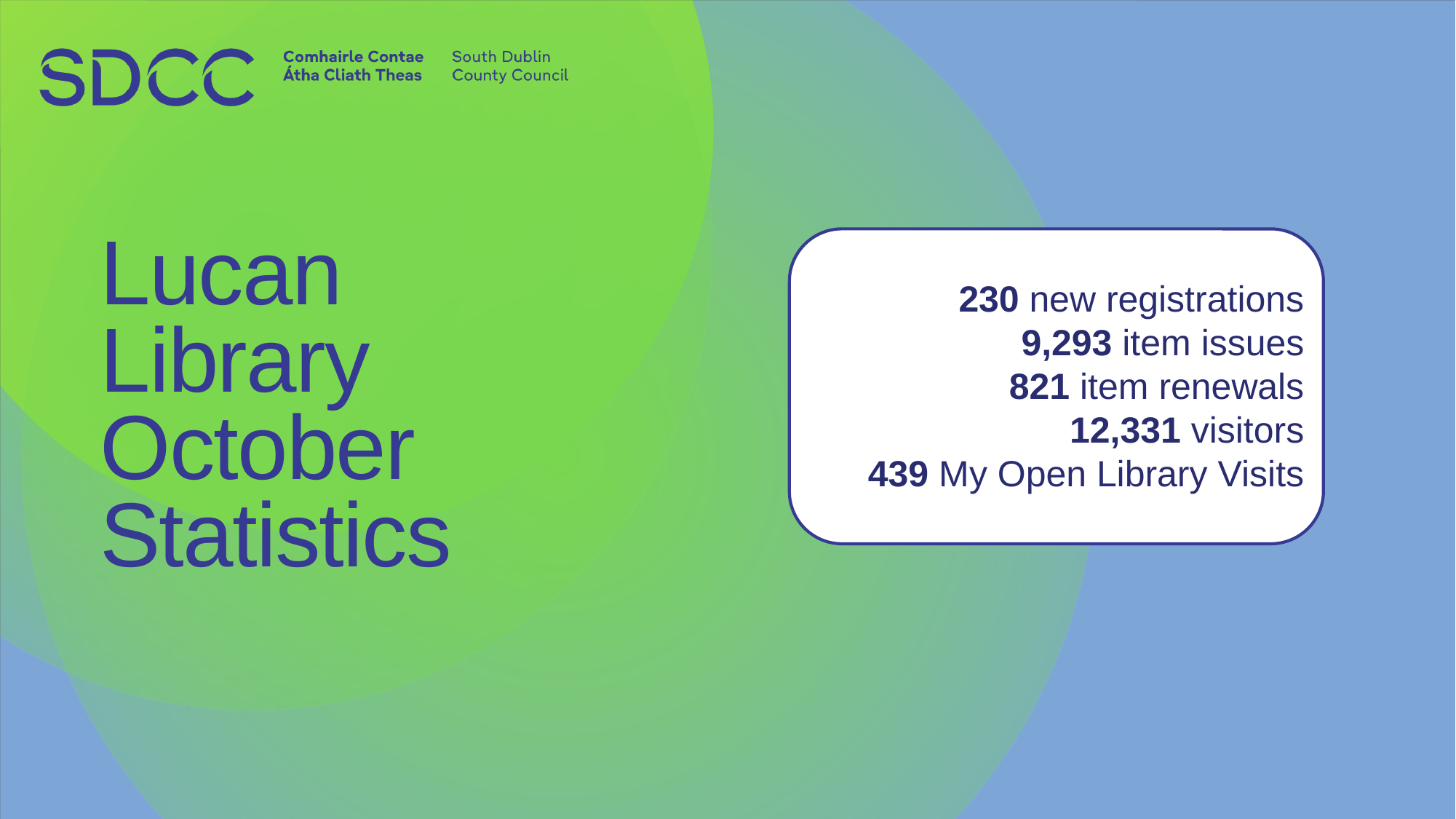

# Lucan Library October Statistics
230 new registrations
9,293 item issues
821 item renewals
12,331 visitors
439 My Open Library Visits